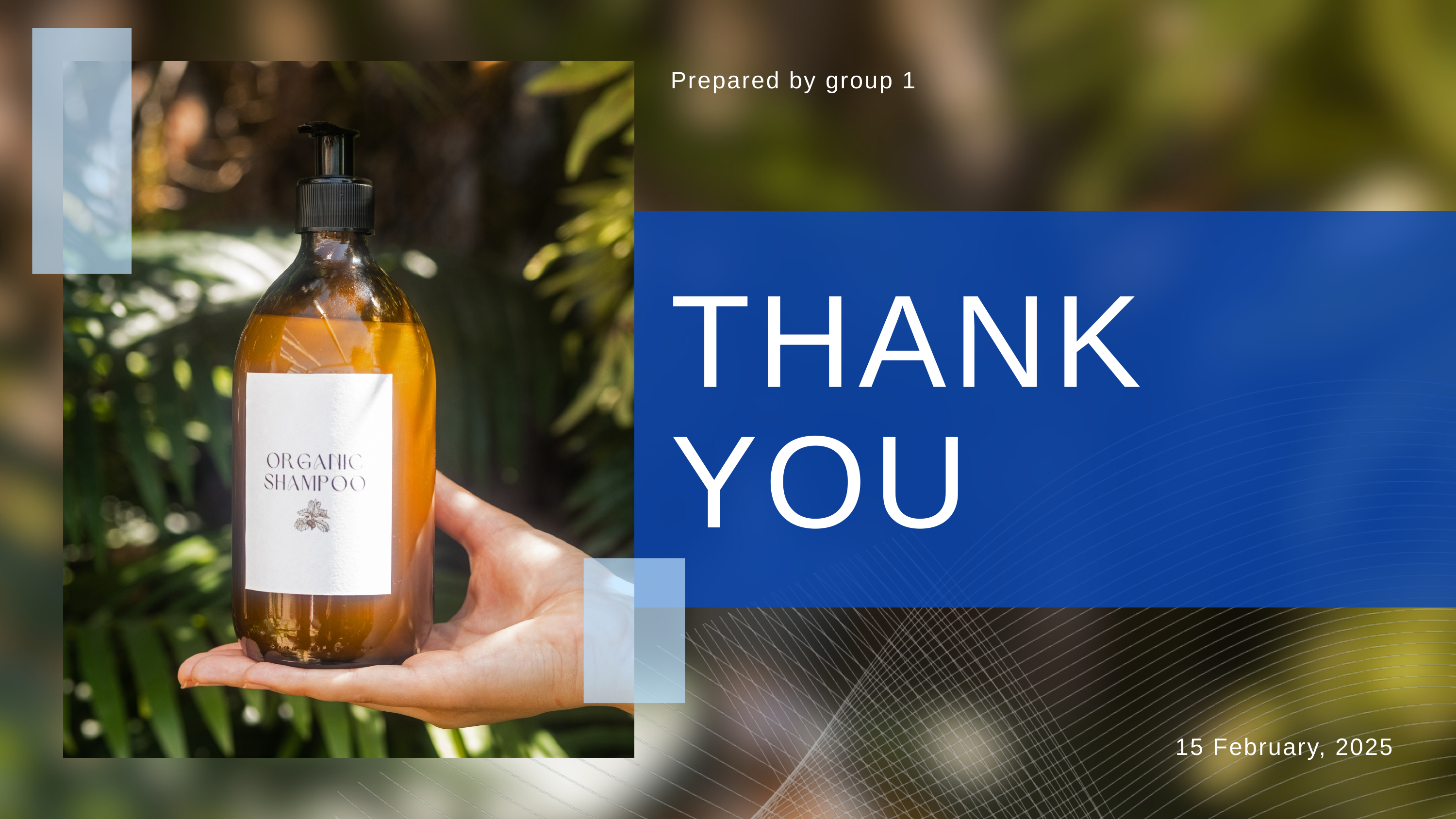

Prepared by group 1

THANK
YOU

15 February, 2025